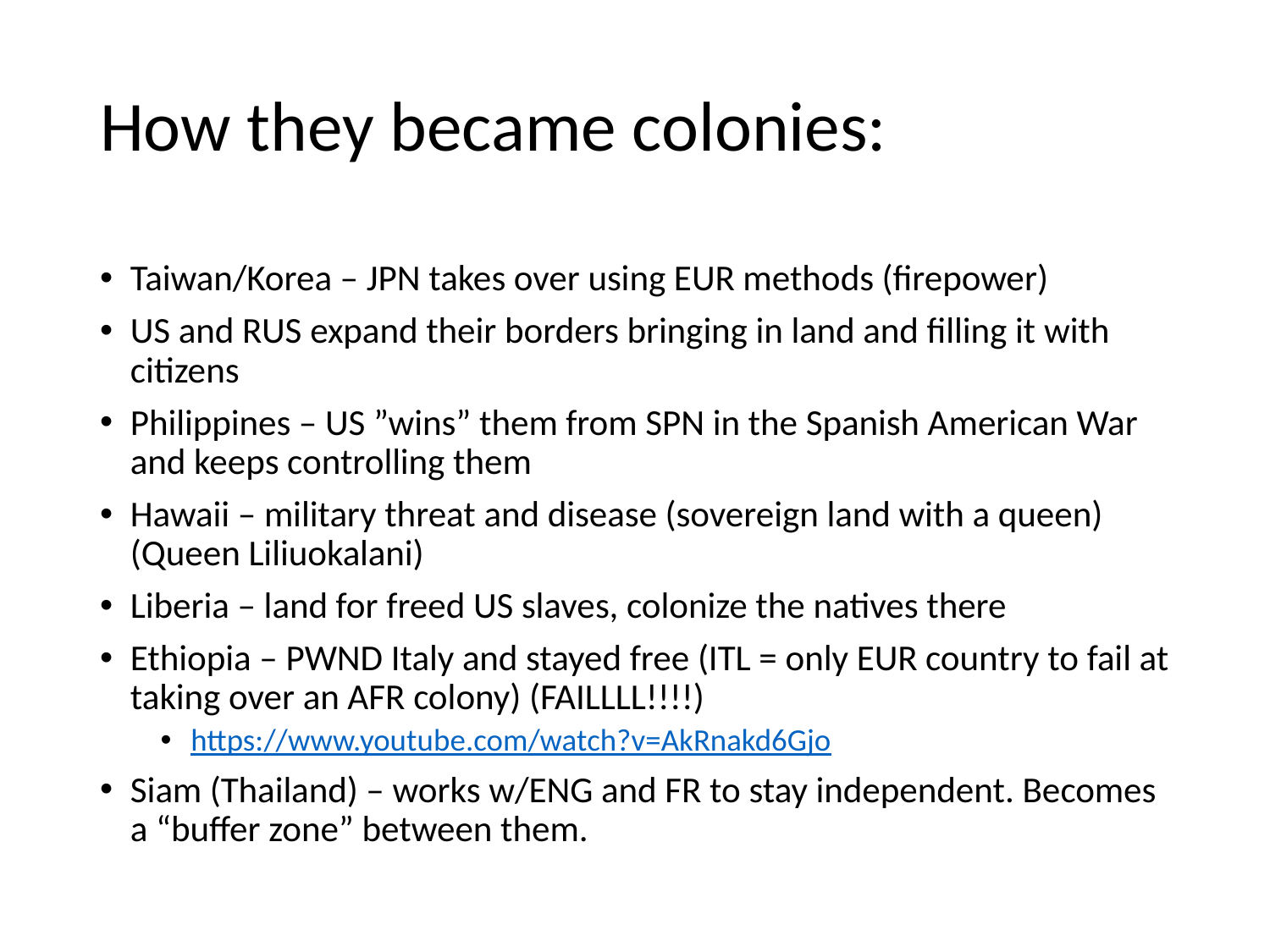

# How they became colonies:
Taiwan/Korea – JPN takes over using EUR methods (firepower)
US and RUS expand their borders bringing in land and filling it with citizens
Philippines – US ”wins” them from SPN in the Spanish American War and keeps controlling them
Hawaii – military threat and disease (sovereign land with a queen) (Queen Liliuokalani)
Liberia – land for freed US slaves, colonize the natives there
Ethiopia – PWND Italy and stayed free (ITL = only EUR country to fail at taking over an AFR colony) (FAILLLL!!!!)
https://www.youtube.com/watch?v=AkRnakd6Gjo
Siam (Thailand) – works w/ENG and FR to stay independent. Becomes a “buffer zone” between them.